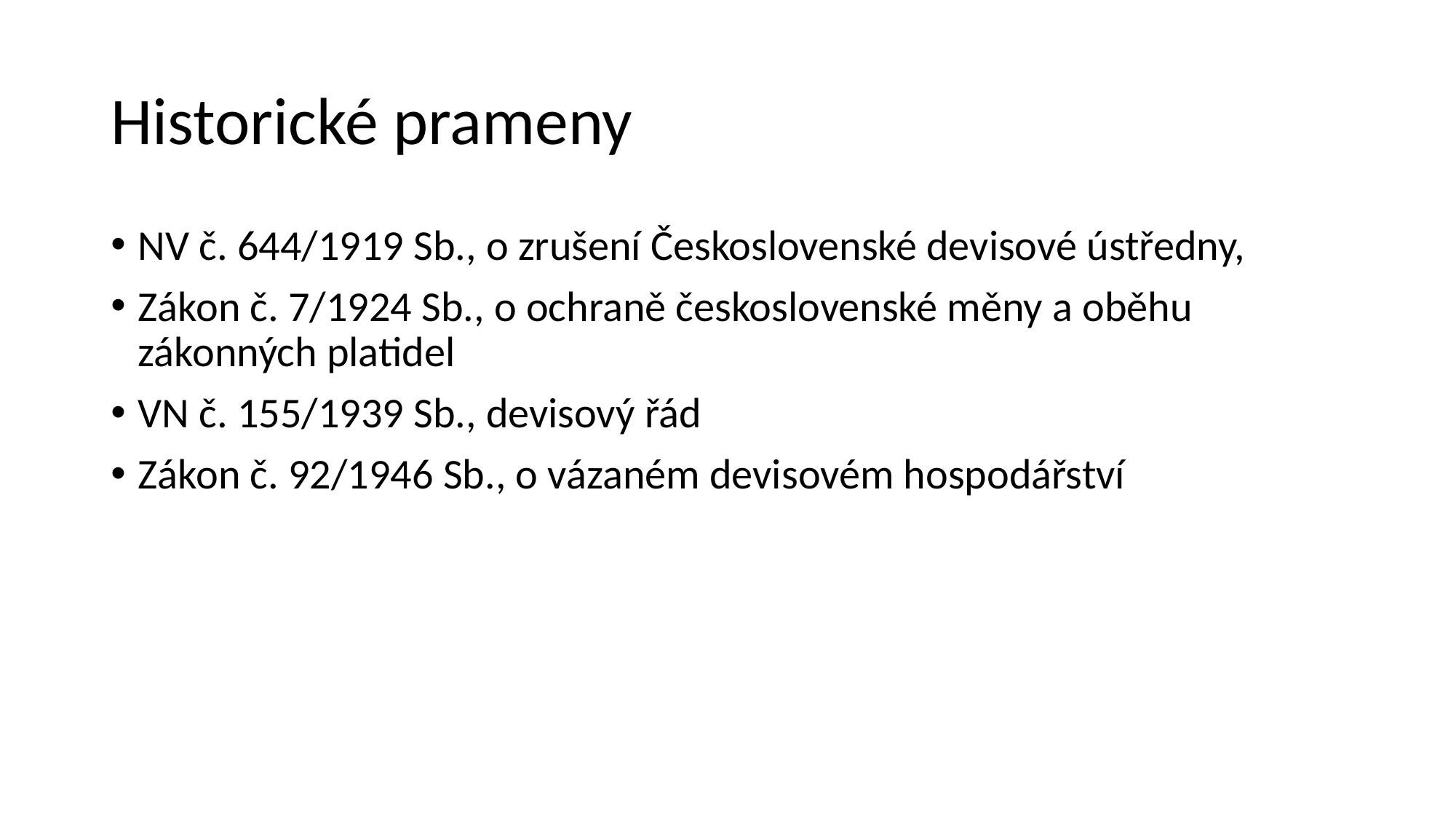

# Historické prameny
NV č. 644/1919 Sb., o zrušení Československé devisové ústředny,
Zákon č. 7/1924 Sb., o ochraně československé měny a oběhu zákonných platidel
VN č. 155/1939 Sb., devisový řád
Zákon č. 92/1946 Sb., o vázaném devisovém hospodářství